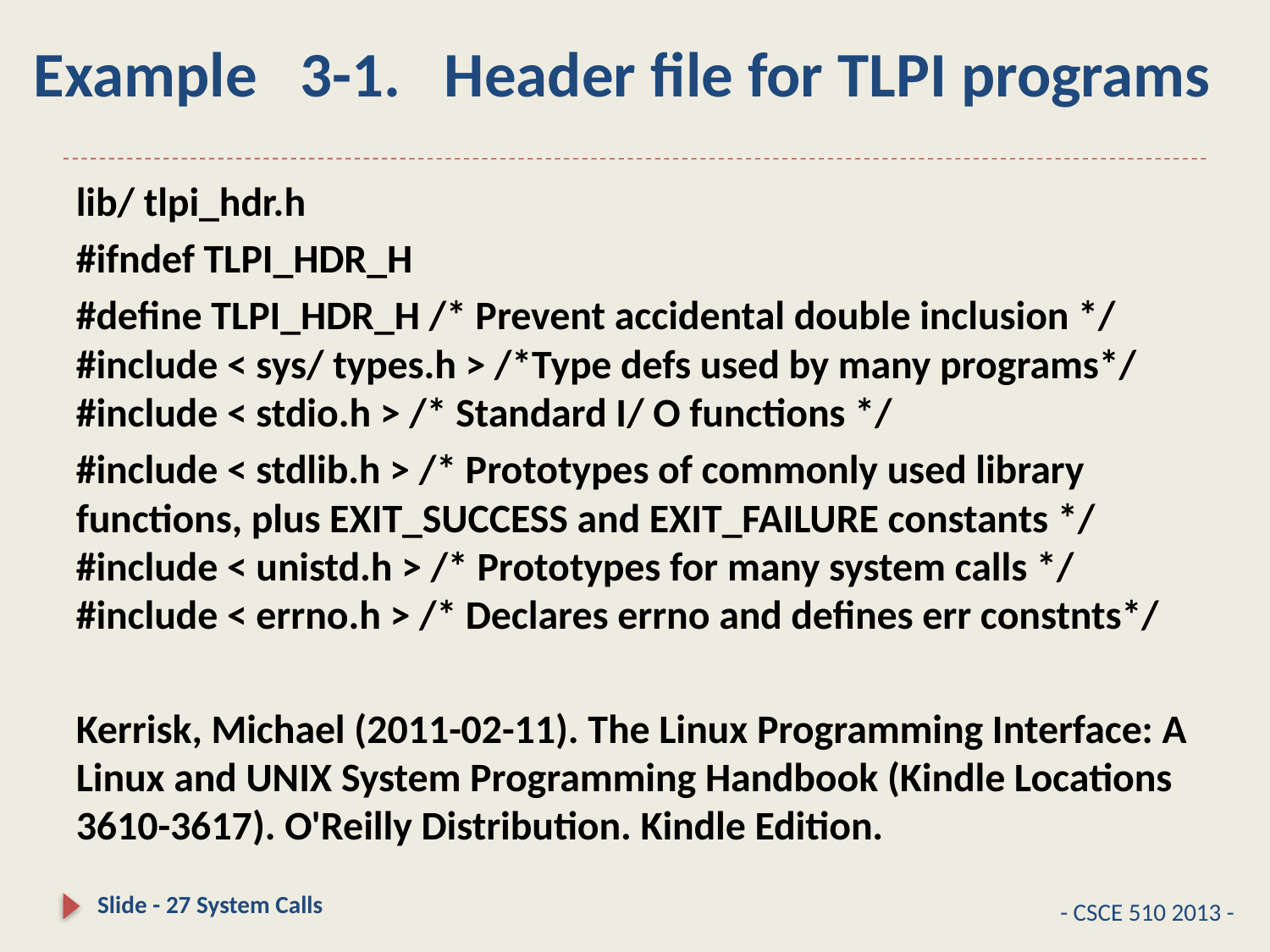

# Example   3-1.   Header file for TLPI programs
lib/ tlpi_hdr.h
#ifndef TLPI_HDR_H
#define TLPI_HDR_H /* Prevent accidental double inclusion */ #include < sys/ types.h > /*Type defs used by many programs*/ #include < stdio.h > /* Standard I/ O functions */
#include < stdlib.h > /* Prototypes of commonly used library         functions, plus EXIT_SUCCESS and EXIT_FAILURE constants */ #include < unistd.h > /* Prototypes for many system calls */ #include < errno.h > /* Declares errno and defines err constnts*/

Kerrisk, Michael (2011-02-11). The Linux Programming Interface: A Linux and UNIX System Programming Handbook (Kindle Locations 3610-3617). O'Reilly Distribution. Kindle Edition.
Slide - 27 System Calls
- CSCE 510 2013 -